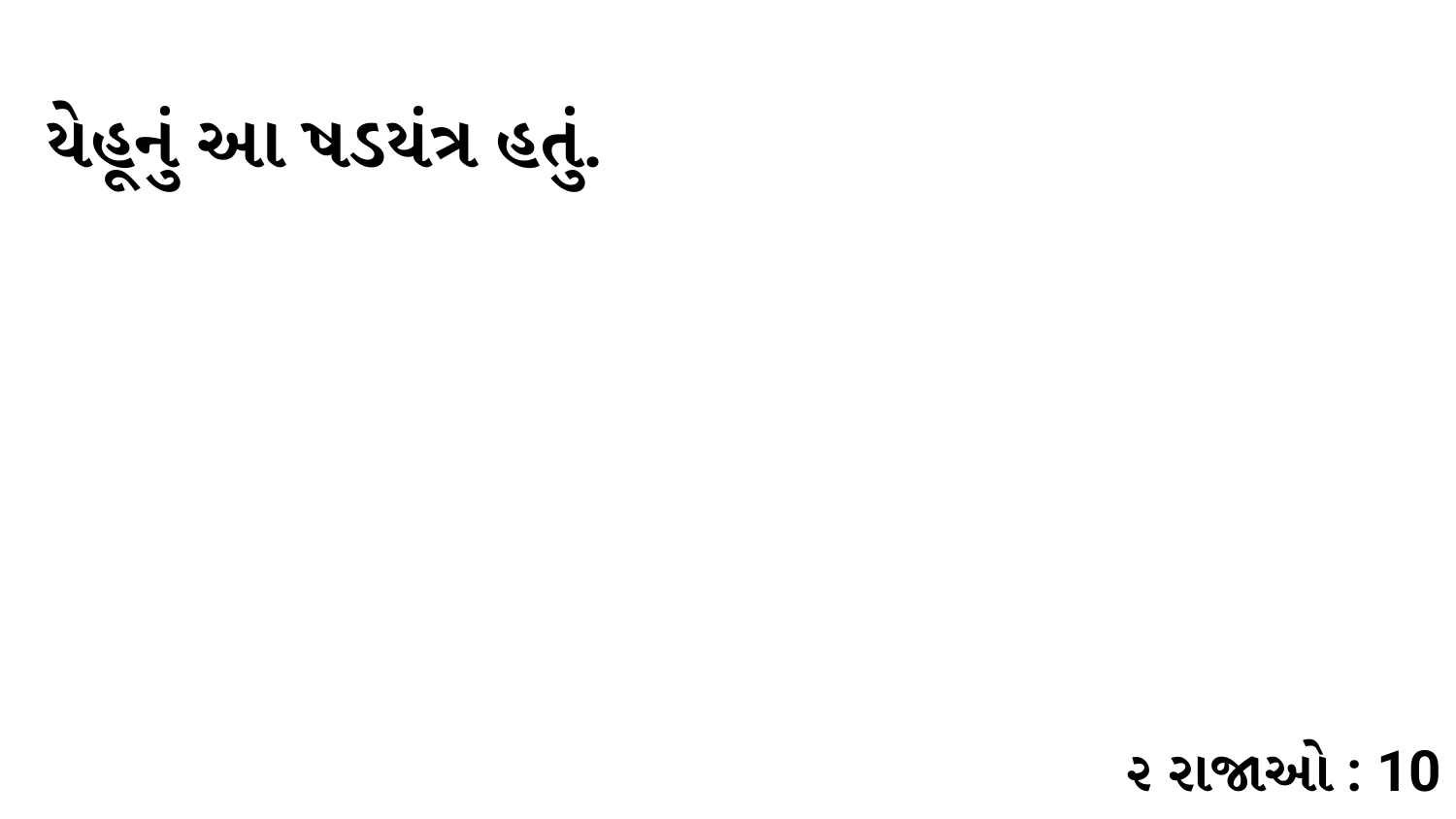

યેહૂનું આ ષડયંત્ર હતું.
૨ રાજાઓ : 10